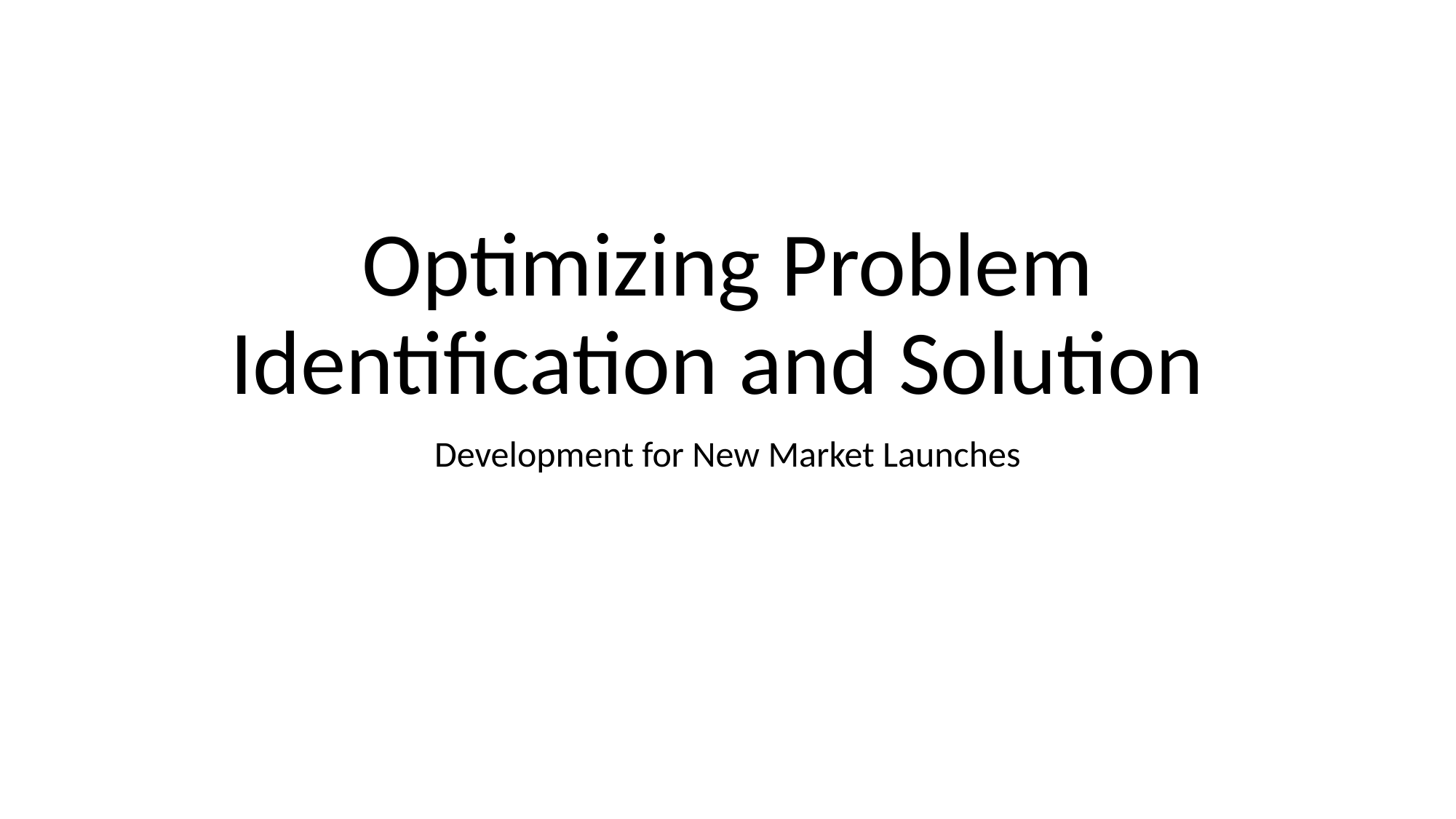

# Optimizing Problem Identification and Solution
Development for New Market Launches